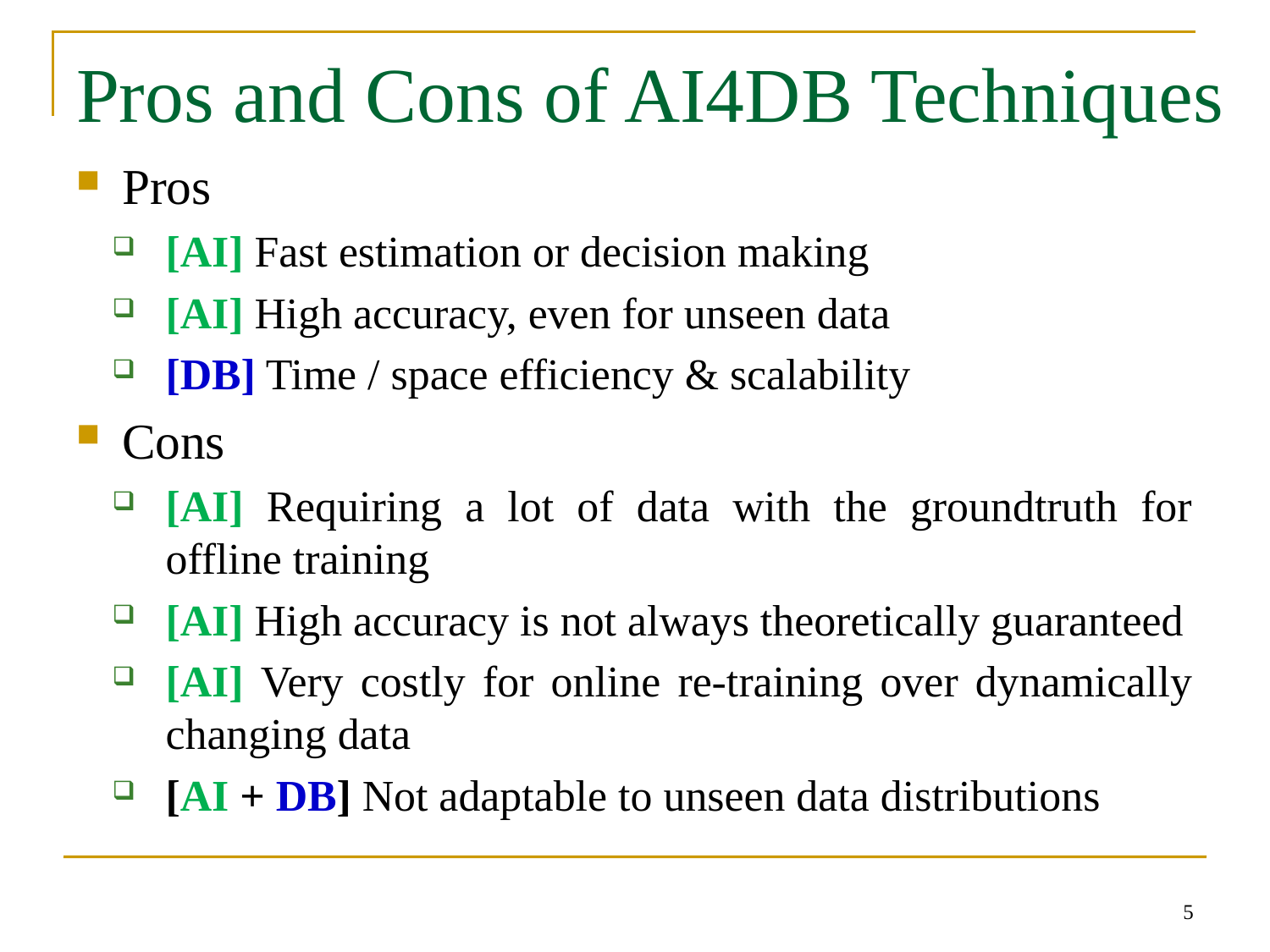

# Pros and Cons of AI4DB Techniques
Pros
[AI] Fast estimation or decision making
[AI] High accuracy, even for unseen data
[DB] Time / space efficiency & scalability
Cons
[AI] Requiring a lot of data with the groundtruth for offline training
[AI] High accuracy is not always theoretically guaranteed
[AI] Very costly for online re-training over dynamically changing data
[AI + DB] Not adaptable to unseen data distributions
5